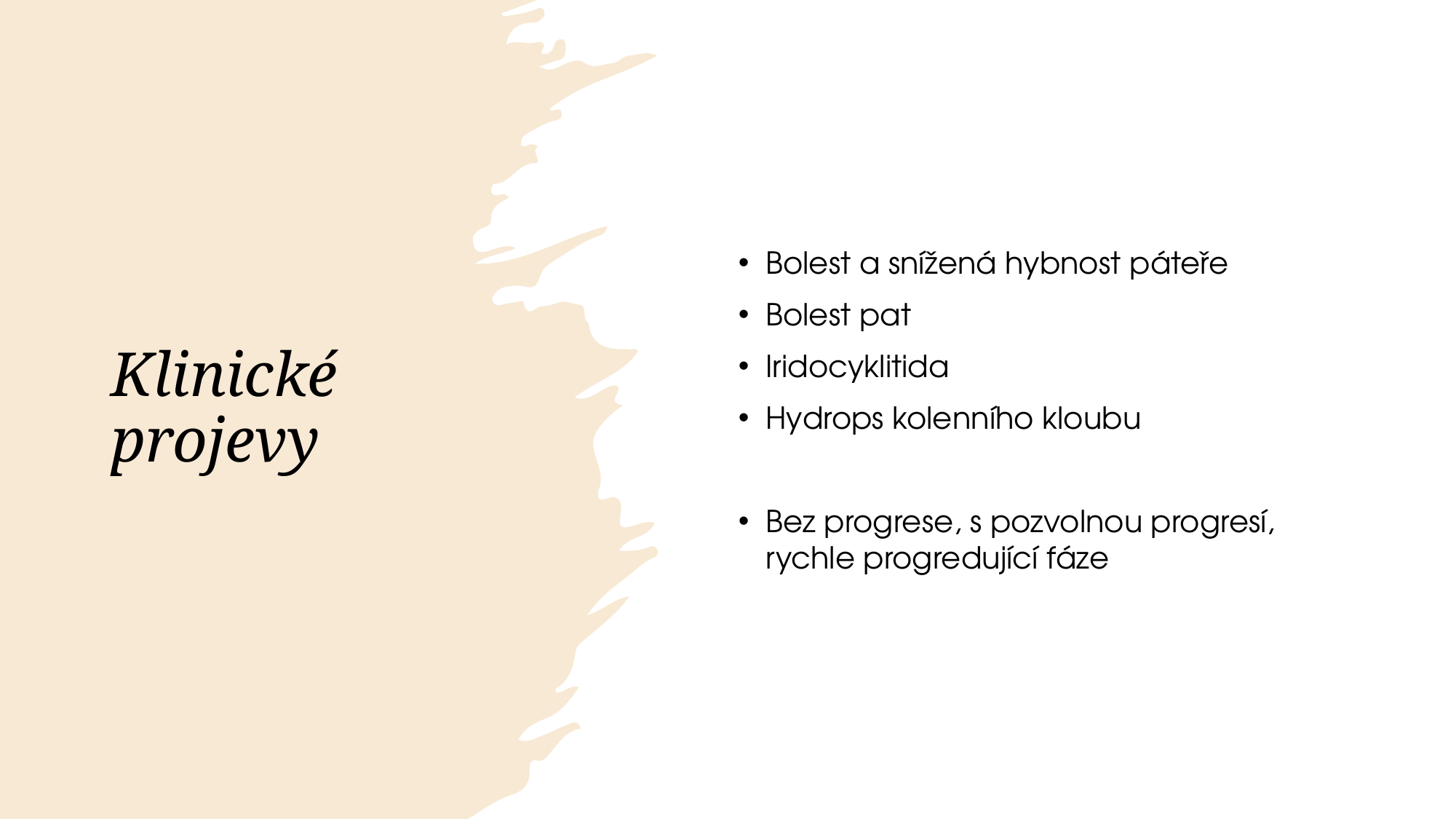

# Klinické projevy
Bolest a snížená hybnost páteře
Bolest pat
Iridocyklitida
Hydrops kolenního kloubu

Bez progrese, s pozvolnou progresí, rychle progredující fáze